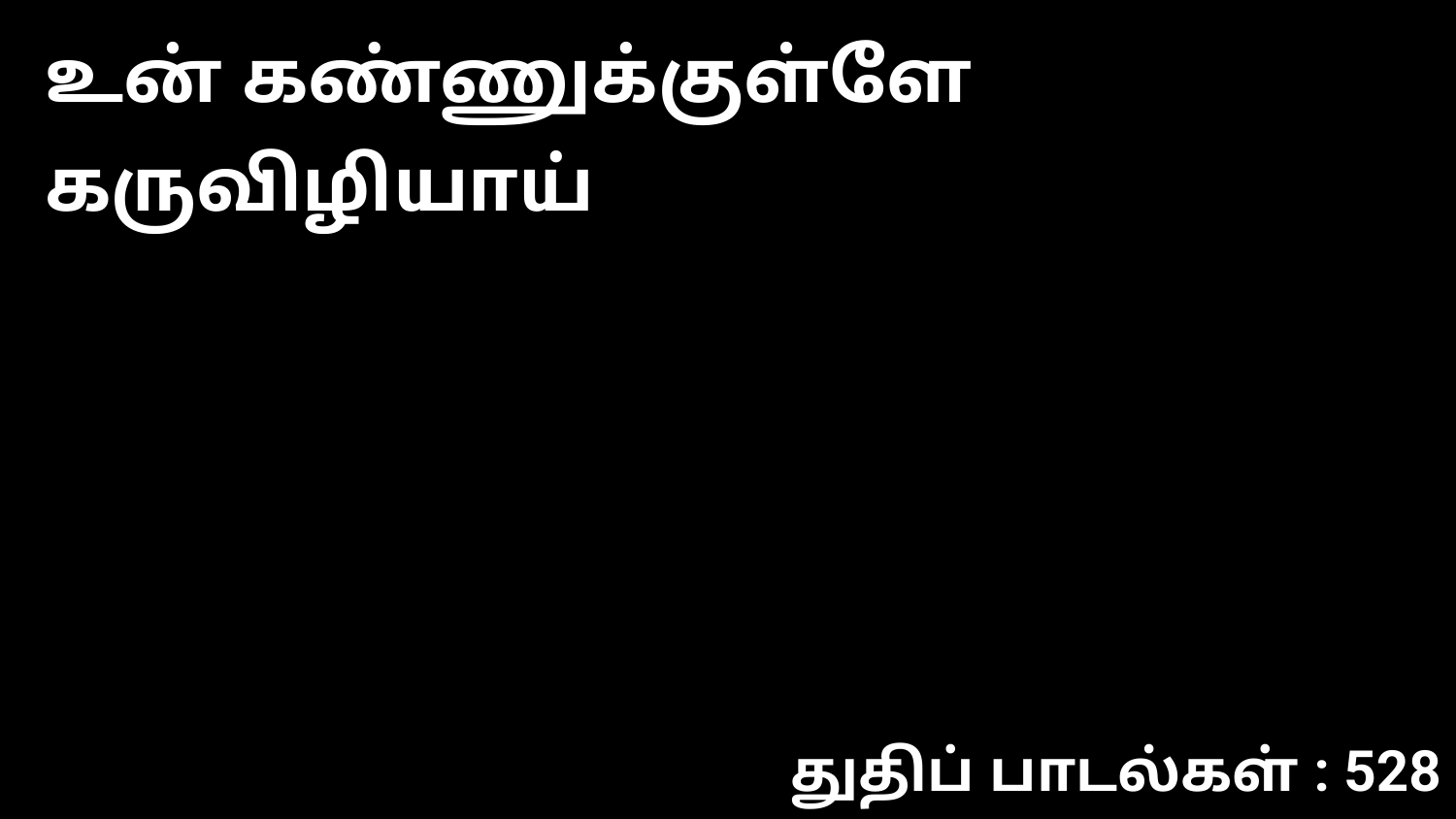

உன் கண்ணுக்குள்ளே கருவிழியாய்
துதிப் பாடல்கள் : 528